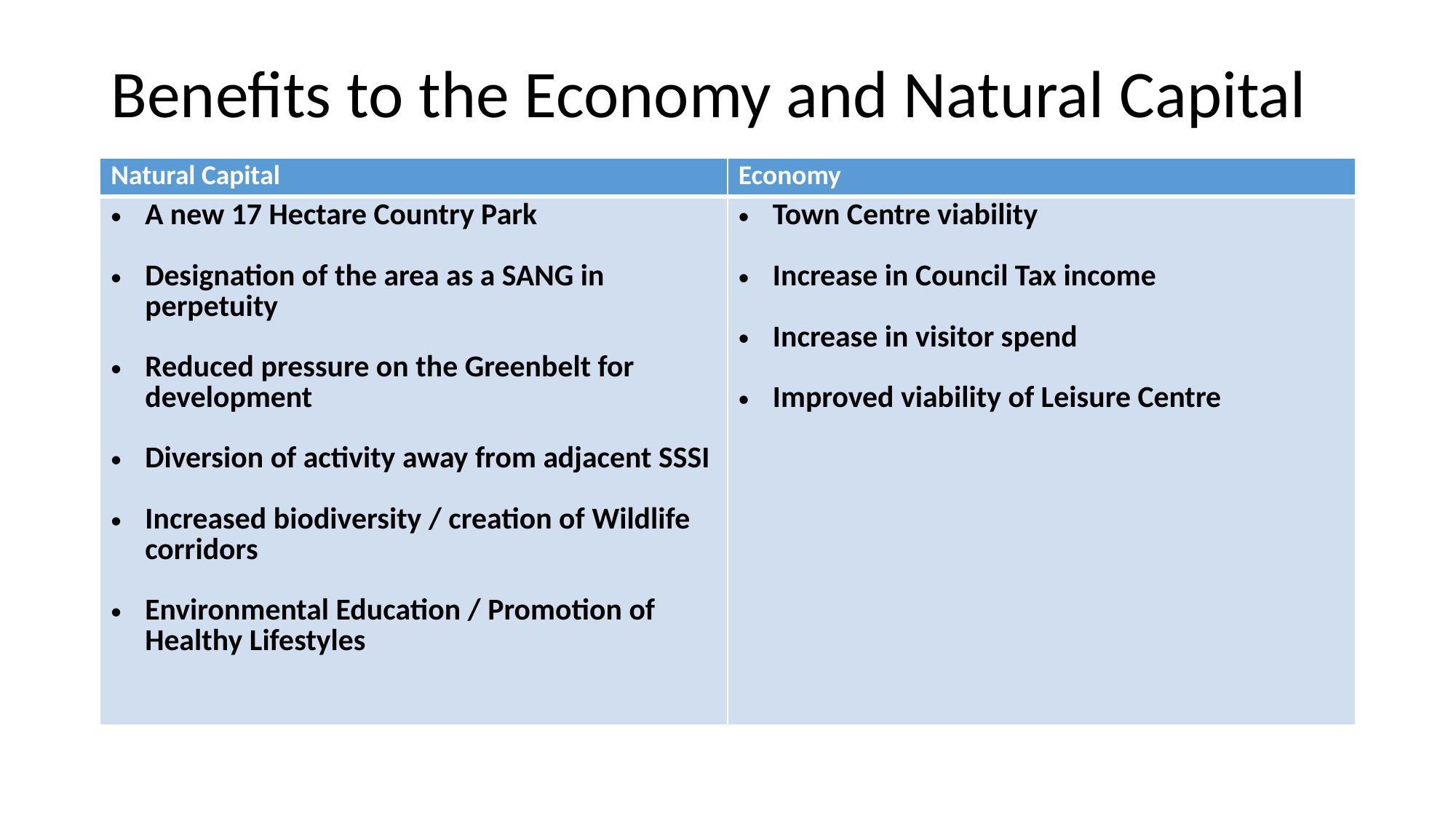

# Benefits to the Economy and Natural Capital
| Natural Capital | Economy |
| --- | --- |
| A new 17 Hectare Country Park Designation of the area as a SANG in perpetuity Reduced pressure on the Greenbelt for development Diversion of activity away from adjacent SSSI Increased biodiversity / creation of Wildlife corridors Environmental Education / Promotion of Healthy Lifestyles | Town Centre viability Increase in Council Tax income Increase in visitor spend Improved viability of Leisure Centre |